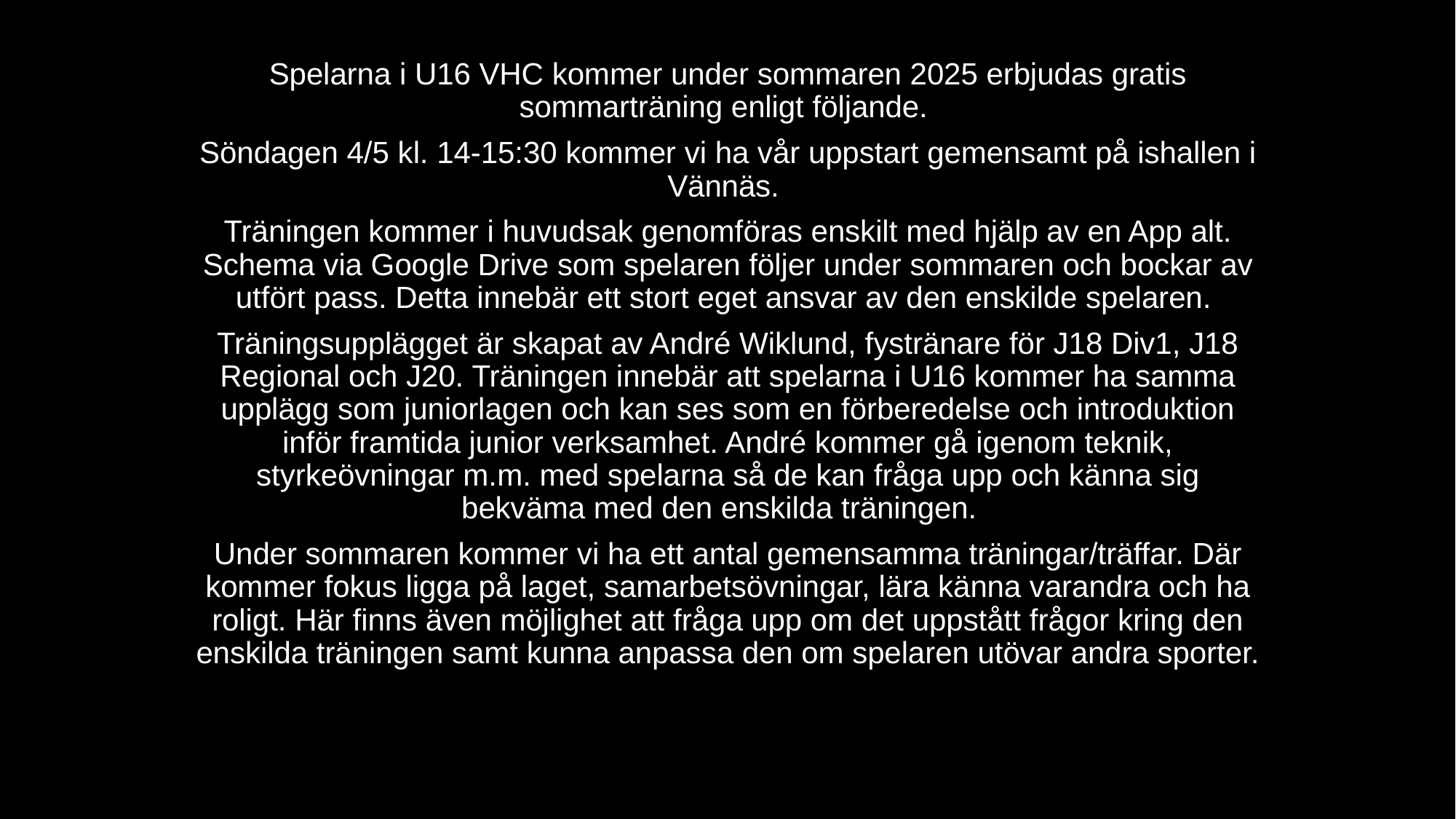

Spelarna i U16 VHC kommer under sommaren 2025 erbjudas gratis sommarträning enligt följande.
Söndagen 4/5 kl. 14-15:30 kommer vi ha vår uppstart gemensamt på ishallen i Vännäs.
Träningen kommer i huvudsak genomföras enskilt med hjälp av en App alt. Schema via Google Drive som spelaren följer under sommaren och bockar av utfört pass. Detta innebär ett stort eget ansvar av den enskilde spelaren.
Träningsupplägget är skapat av André Wiklund, fystränare för J18 Div1, J18 Regional och J20. Träningen innebär att spelarna i U16 kommer ha samma upplägg som juniorlagen och kan ses som en förberedelse och introduktion inför framtida junior verksamhet. André kommer gå igenom teknik, styrkeövningar m.m. med spelarna så de kan fråga upp och känna sig bekväma med den enskilda träningen.
Under sommaren kommer vi ha ett antal gemensamma träningar/träffar. Där kommer fokus ligga på laget, samarbetsövningar, lära känna varandra och ha roligt. Här finns även möjlighet att fråga upp om det uppstått frågor kring den enskilda träningen samt kunna anpassa den om spelaren utövar andra sporter.